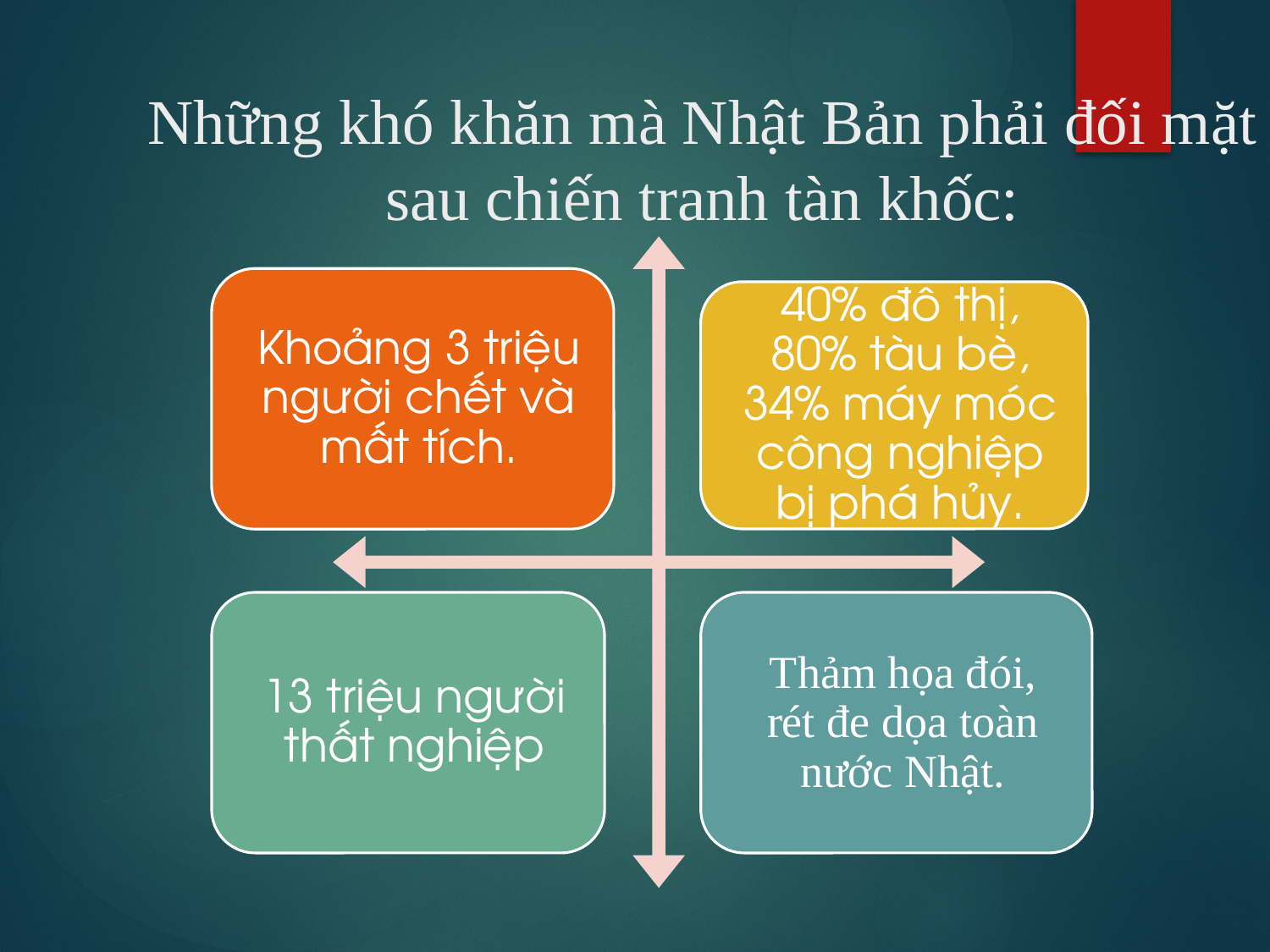

# Những khó khăn mà Nhật Bản phải đối mặt sau chiến tranh tàn khốc:
Khoảng 3 triệu người chết và mất tích.
40% đô thị, 80% tàu bè, 34% máy móc công nghiệp bị phá hủy.
13 triệu người thất nghiệp
Thảm họa đói, rét đe dọa toàn nước Nhật.